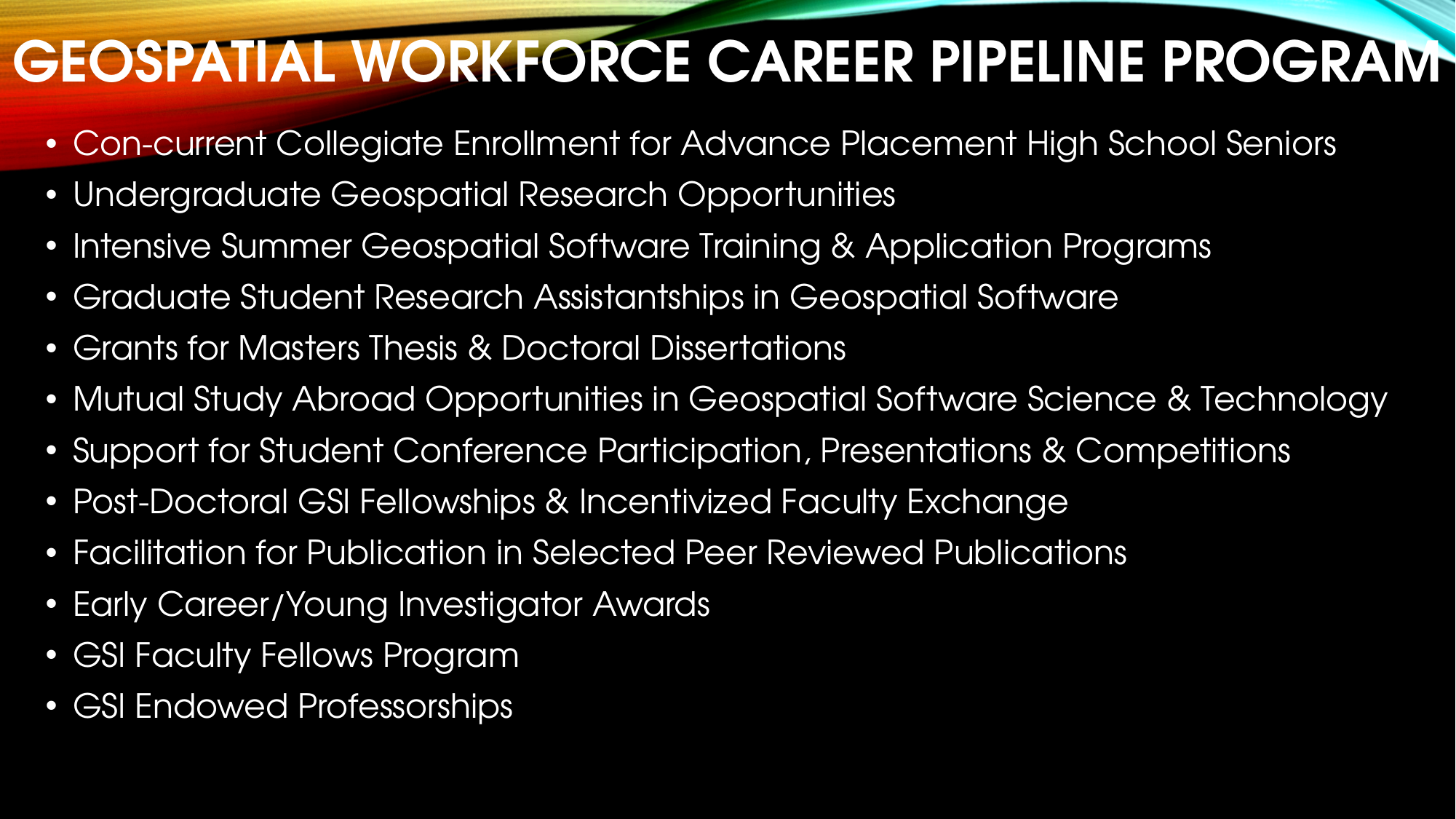

# Geospatial WorkforcE career Pipeline Program
Con-current Collegiate Enrollment for Advance Placement High School Seniors
Undergraduate Geospatial Research Opportunities
Intensive Summer Geospatial Software Training & Application Programs
Graduate Student Research Assistantships in Geospatial Software
Grants for Masters Thesis & Doctoral Dissertations
Mutual Study Abroad Opportunities in Geospatial Software Science & Technology
Support for Student Conference Participation, Presentations & Competitions
Post-Doctoral GSI Fellowships & Incentivized Faculty Exchange
Facilitation for Publication in Selected Peer Reviewed Publications
Early Career/Young Investigator Awards
GSI Faculty Fellows Program
GSI Endowed Professorships